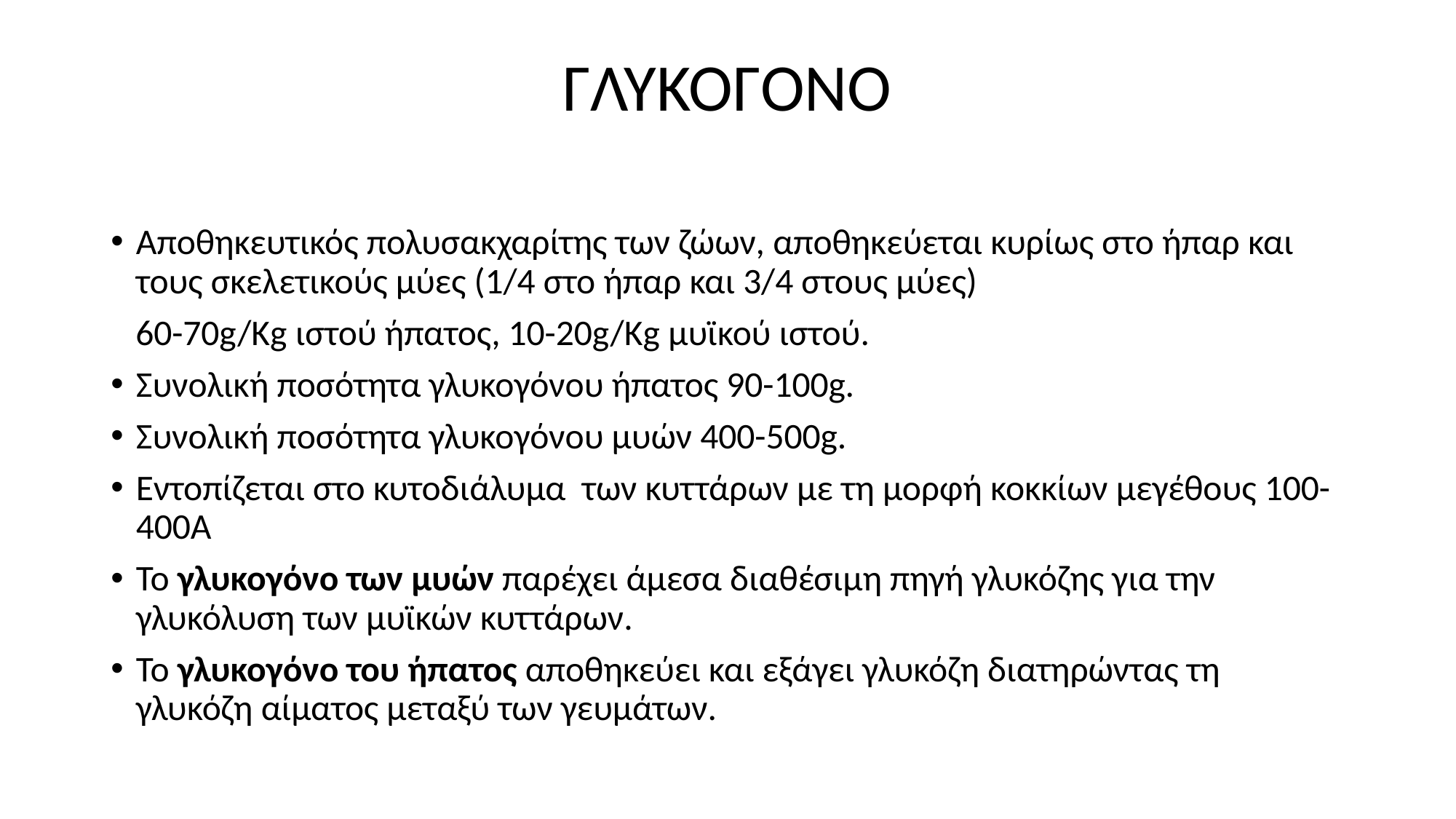

# ΓΛΥΚΟΓΟΝΟ
Αποθηκευτικός πολυσακχαρίτης των ζώων, αποθηκεύεται κυρίως στο ήπαρ και τους σκελετικούς μύες (1/4 στο ήπαρ και 3/4 στους μύες)
   60-70g/Kg ιστού ήπατος, 10-20g/Kg μυϊκού ιστού.
Συνολική ποσότητα γλυκογόνου ήπατος 90-100g.
Συνολική ποσότητα γλυκογόνου μυών 400-500g.
Εντοπίζεται στο κυτοδιάλυμα  των κυττάρων με τη μορφή κοκκίων μεγέθους 100-400Α
Το γλυκογόνο των μυών παρέχει άμεσα διαθέσιμη πηγή γλυκόζης για την γλυκόλυση των μυϊκών κυττάρων.
Το γλυκογόνο του ήπατος αποθηκεύει και εξάγει γλυκόζη διατηρώντας τη γλυκόζη αίματος μεταξύ των γευμάτων.